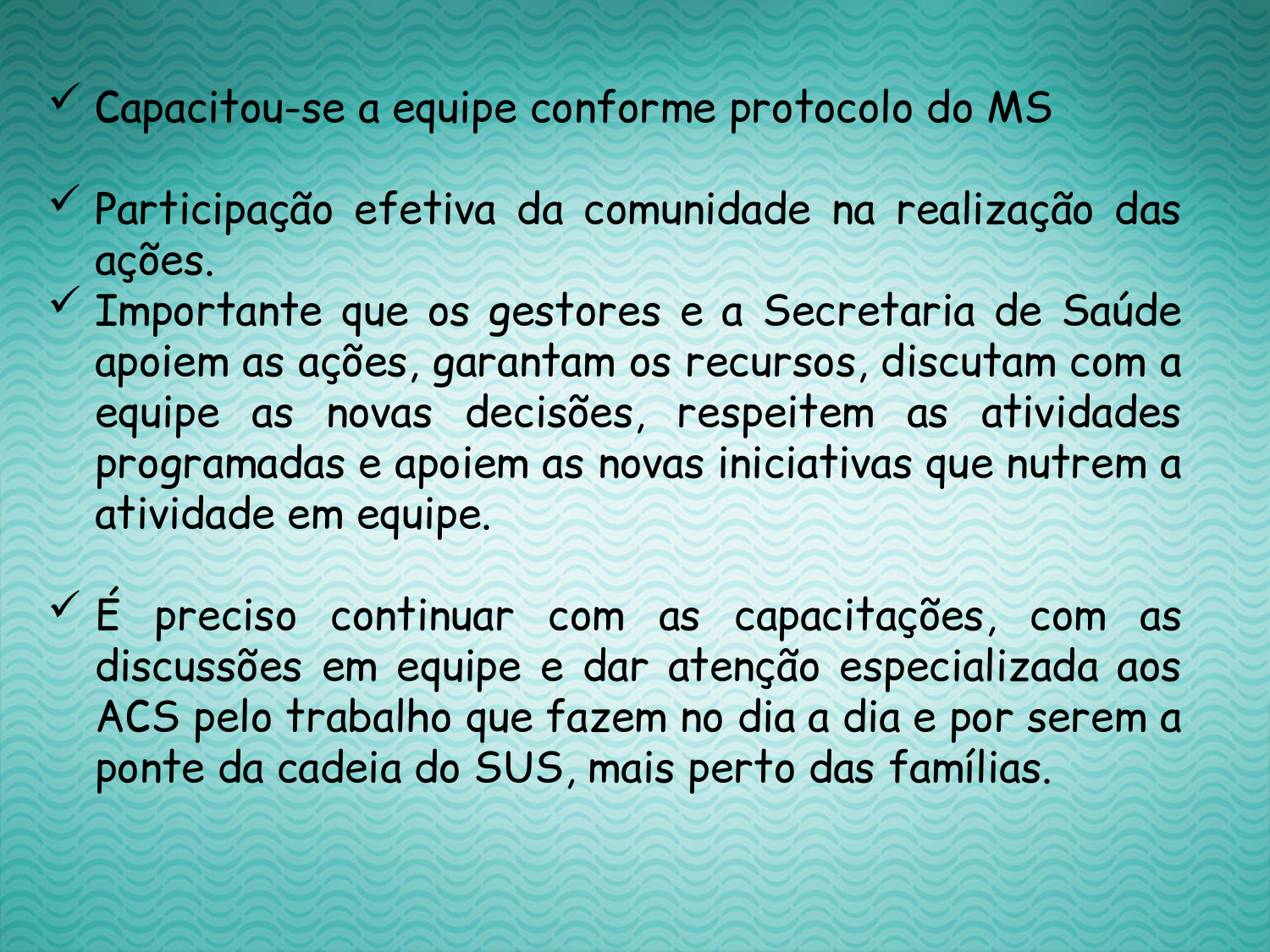

Capacitou-se a equipe conforme protocolo do MS

Participação efetiva da comunidade na realização das ações.
Importante que os gestores e a Secretaria de Saúde apoiem as ações, garantam os recursos, discutam com a equipe as novas decisões, respeitem as atividades programadas e apoiem as novas iniciativas que nutrem a atividade em equipe.

É preciso continuar com as capacitações, com as discussões em equipe e dar atenção especializada aos ACS pelo trabalho que fazem no dia a dia e por serem a ponte da cadeia do SUS, mais perto das famílias.